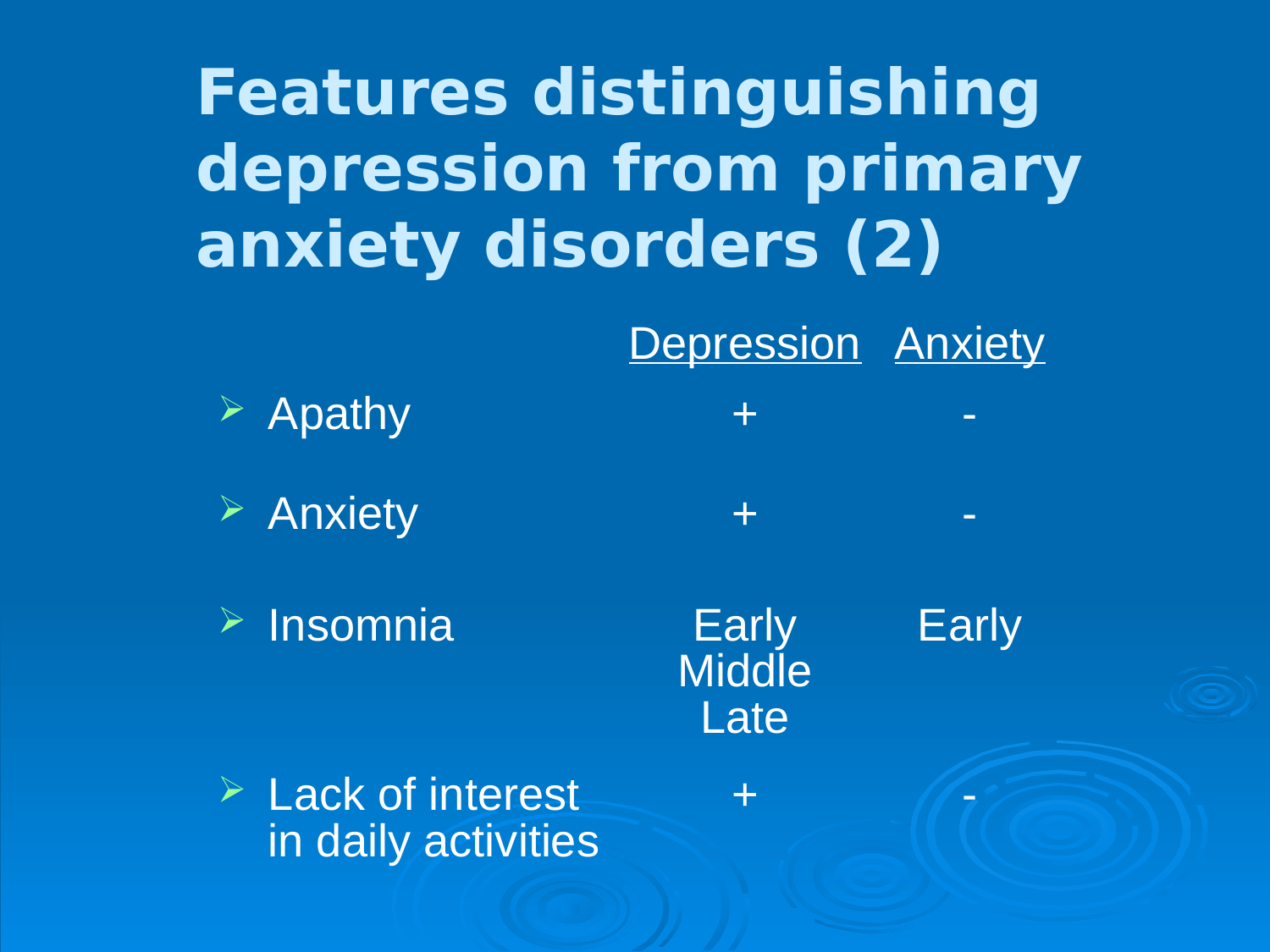

# Features distinguishing depression from primary anxiety disorders (2)
|  | Depression | Anxiety |
| --- | --- | --- |
| Apathy | + | - |
| Anxiety | + | - |
| Insomnia | Early Middle Late | Early |
| Lack of interest in daily activities | + | - |